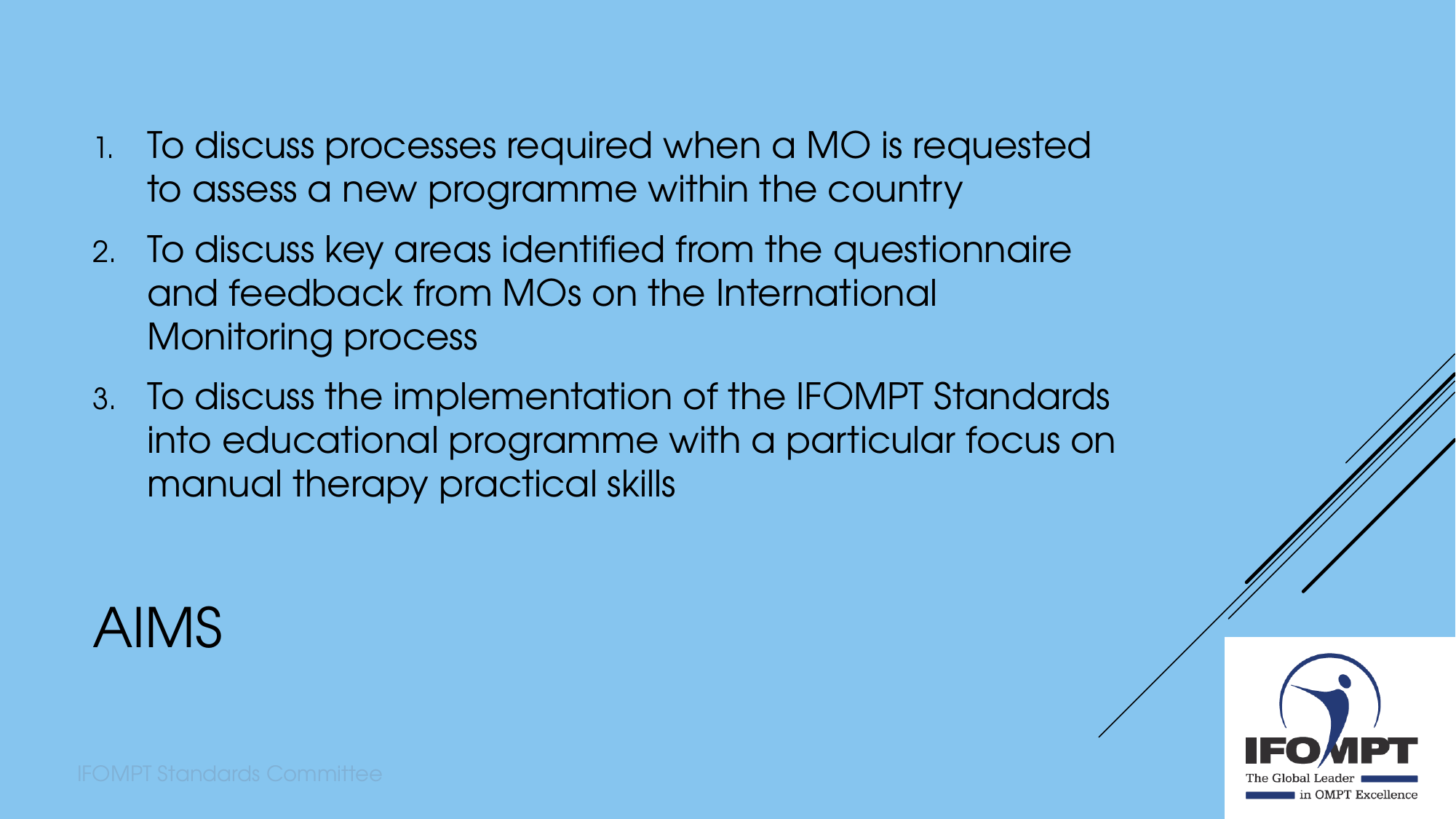

To discuss processes required when a MO is requested to assess a new programme within the country
To discuss key areas identified from the questionnaire and feedback from MOs on the International Monitoring process
To discuss the implementation of the IFOMPT Standards into educational programme with a particular focus on manual therapy practical skills
# aims